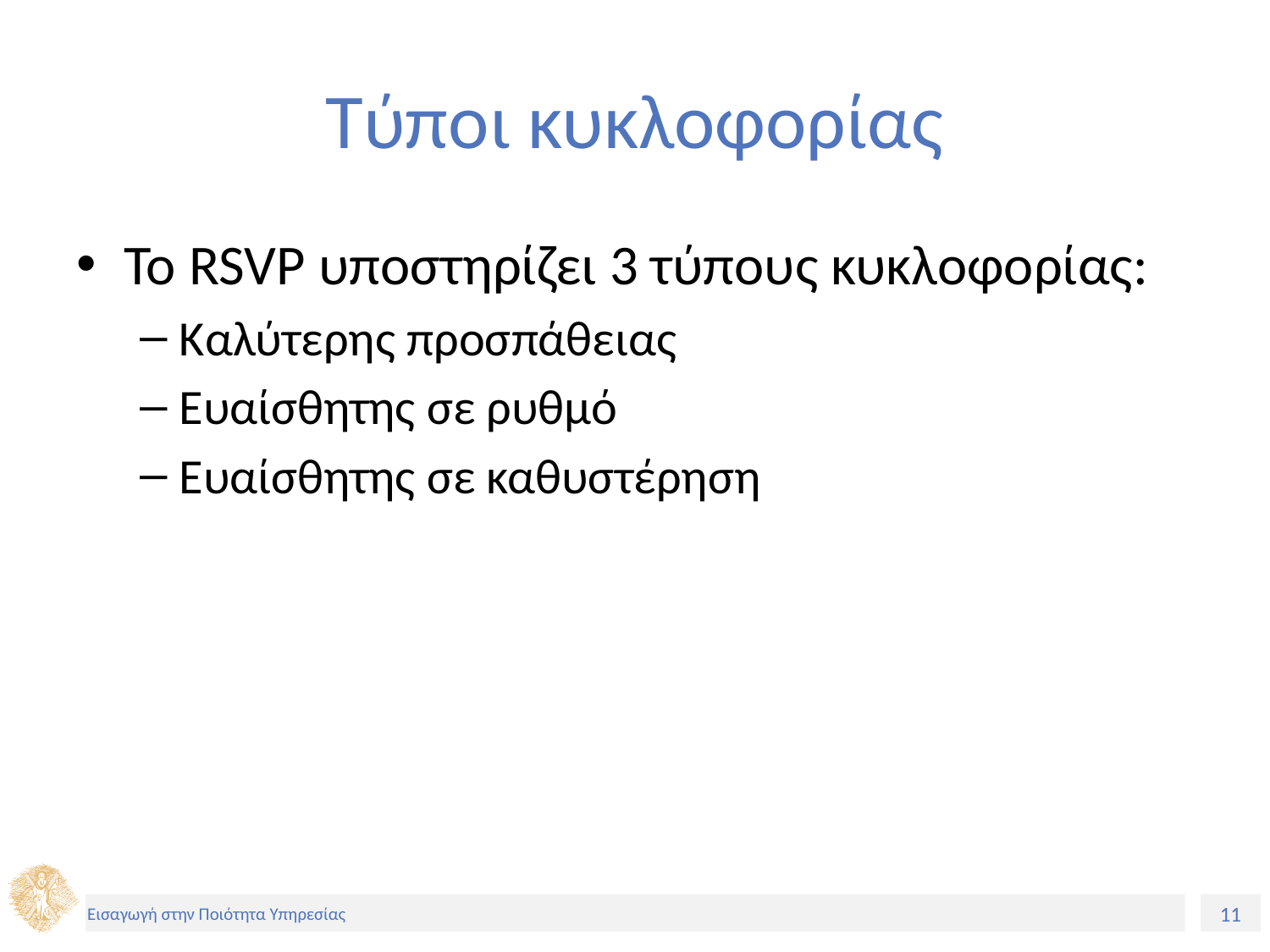

# Τύποι κυκλοφορίας
Το RSVP υποστηρίζει 3 τύπους κυκλοφορίας:
Καλύτερης προσπάθειας
Ευαίσθητης σε ρυθμό
Ευαίσθητης σε καθυστέρηση